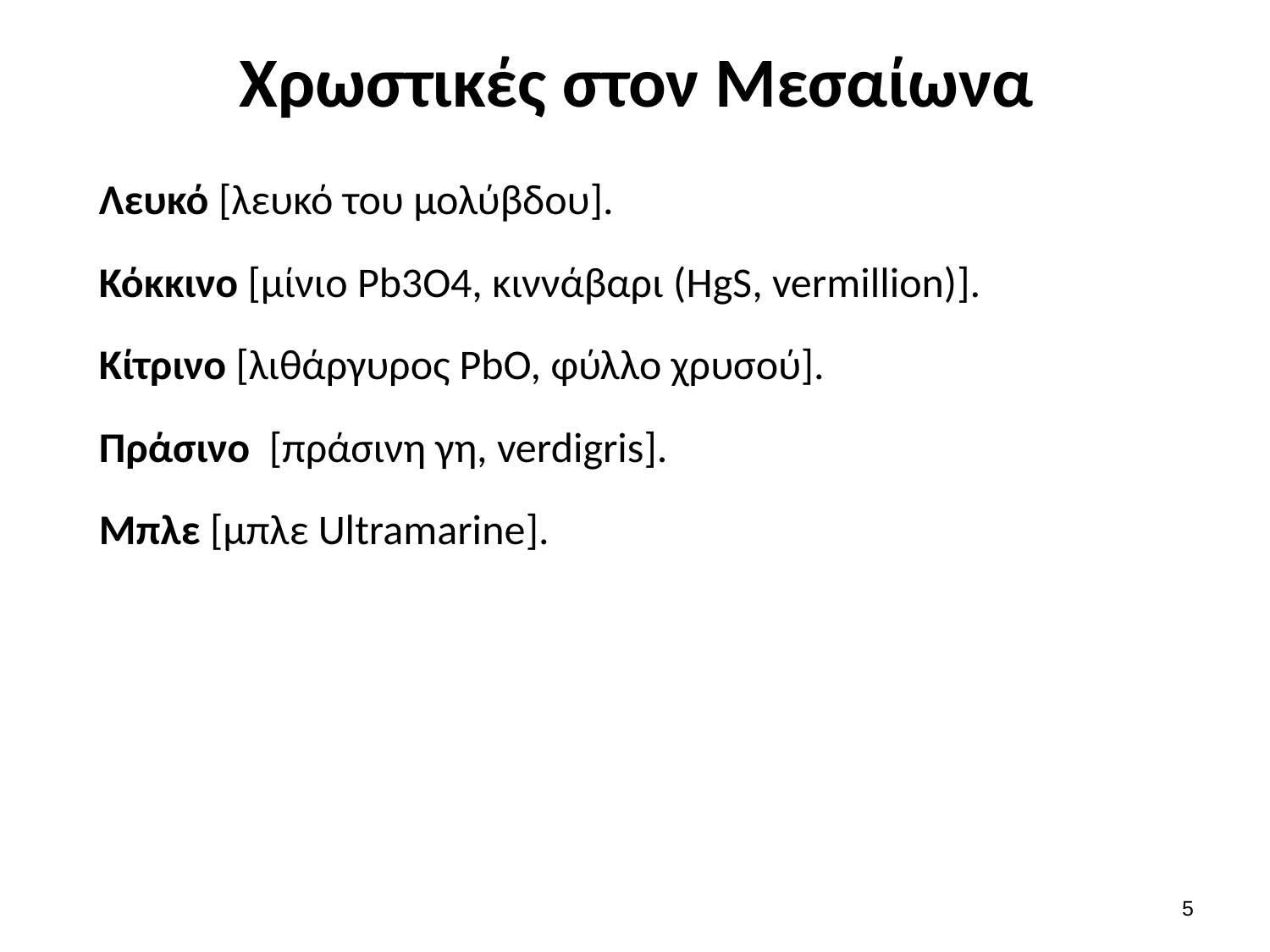

# Χρωστικές στον Μεσαίωνα
Λευκό [λευκό του μολύβδου].
Κόκκινο [μίνιο Pb3O4, κιννάβαρι (HgS, vermillion)].
Κίτρινο [λιθάργυρος PbO, φύλλο χρυσού].
Πράσινο  [πράσινη γη, verdigris].
Μπλε [μπλε Ultramarine].
5